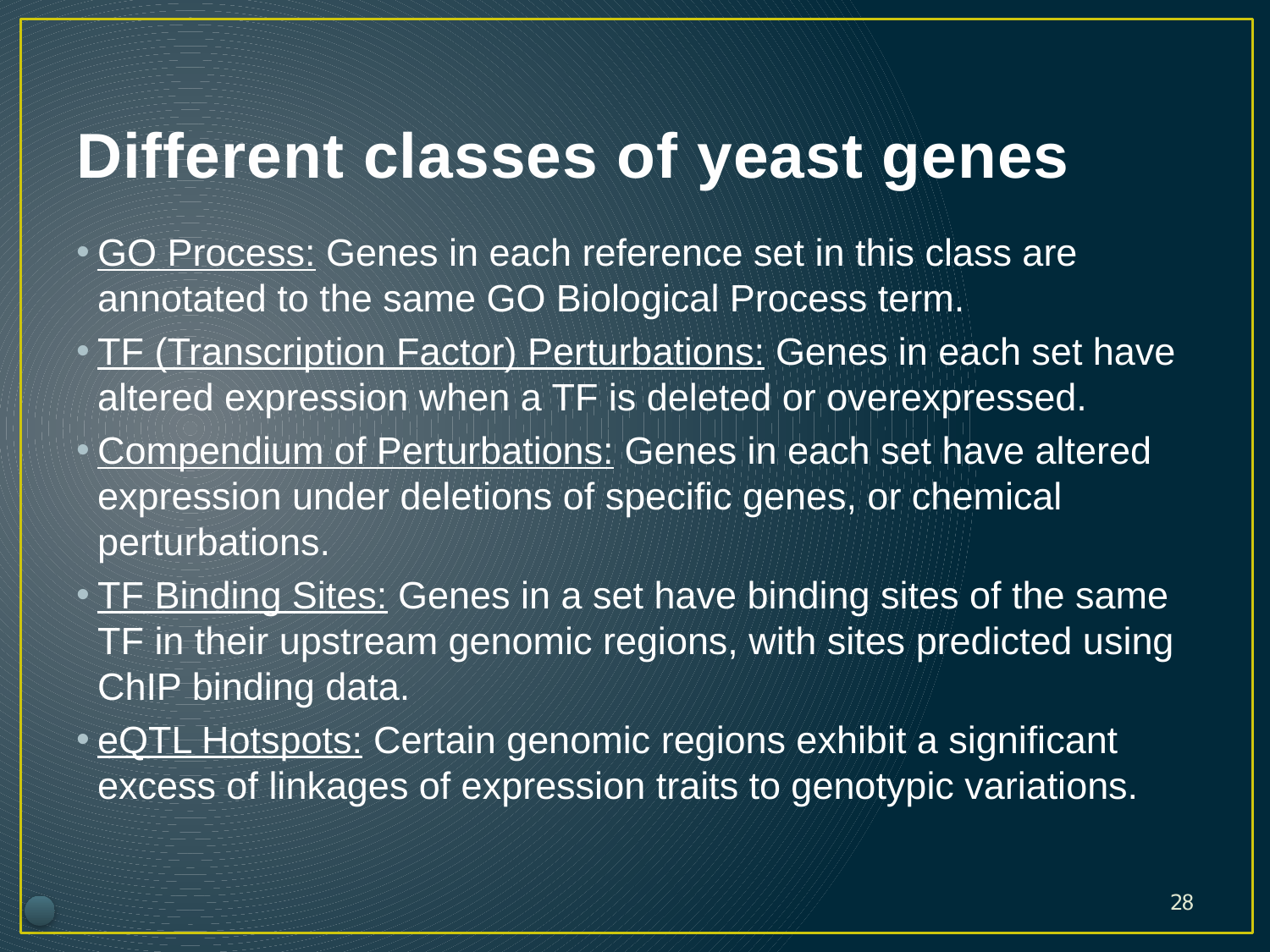

# Different classes of yeast genes
GO Process: Genes in each reference set in this class are annotated to the same GO Biological Process term.
TF (Transcription Factor) Perturbations: Genes in each set have altered expression when a TF is deleted or overexpressed.
Compendium of Perturbations: Genes in each set have altered expression under deletions of specific genes, or chemical perturbations.
TF Binding Sites: Genes in a set have binding sites of the same TF in their upstream genomic regions, with sites predicted using ChIP binding data.
eQTL Hotspots: Certain genomic regions exhibit a significant excess of linkages of expression traits to genotypic variations.
28